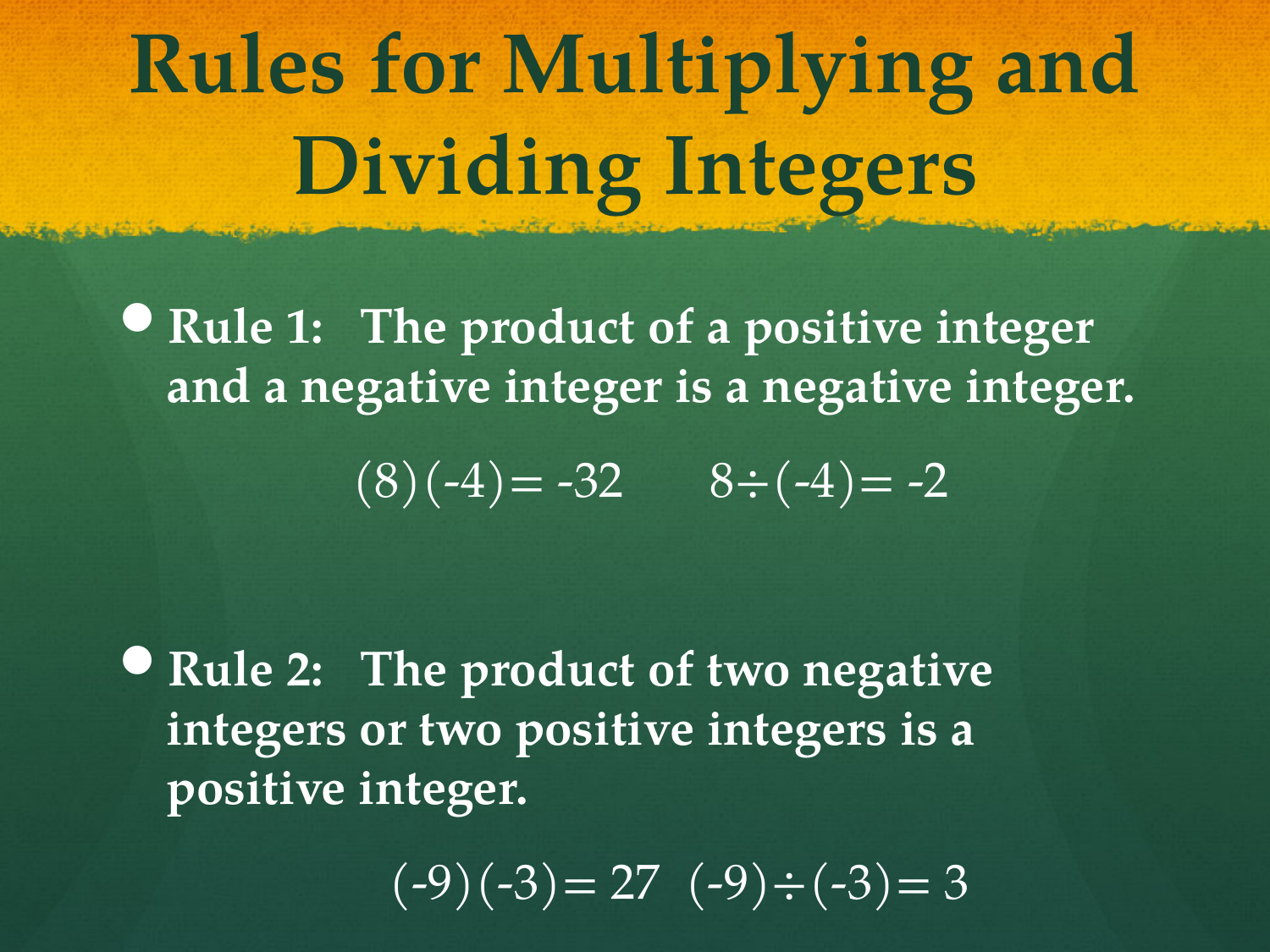

# Rules for Multiplying and Dividing Integers
Rule 1:   The product of a positive integer and a negative integer is a negative integer.
                   (8)(-4)= -32       8÷(-4)= -2

Rule 2:   The product of two negative integers or two positive integers is a positive integer.
                      (-9)(-3)= 27  (-9)÷(-3)= 3